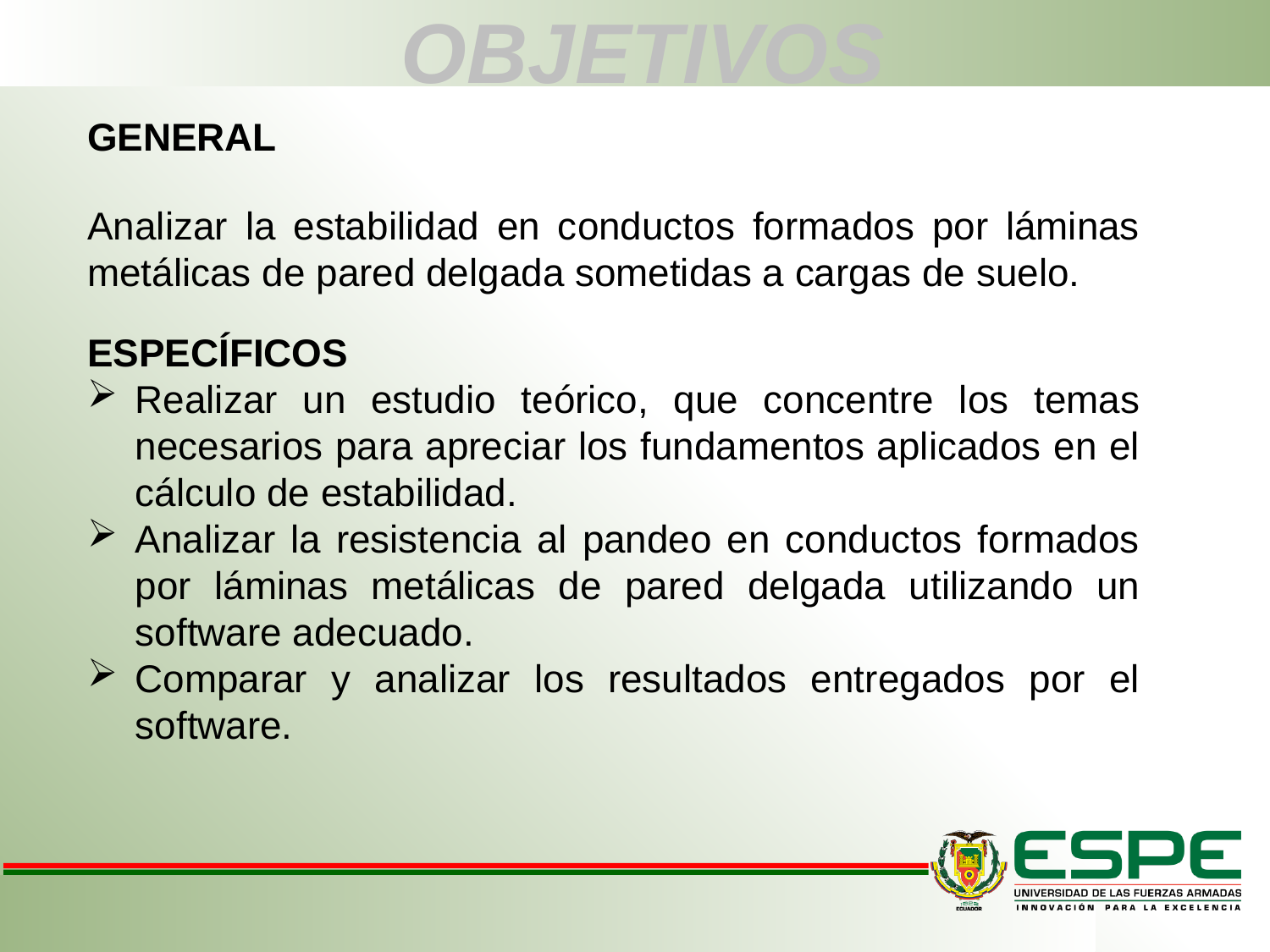

# OBJETIVOS
GENERAL

Analizar la estabilidad en conductos formados por láminas metálicas de pared delgada sometidas a cargas de suelo.

ESPECÍFICOS
Realizar un estudio teórico, que concentre los temas necesarios para apreciar los fundamentos aplicados en el cálculo de estabilidad.
Analizar la resistencia al pandeo en conductos formados por láminas metálicas de pared delgada utilizando un software adecuado.
Comparar y analizar los resultados entregados por el software.